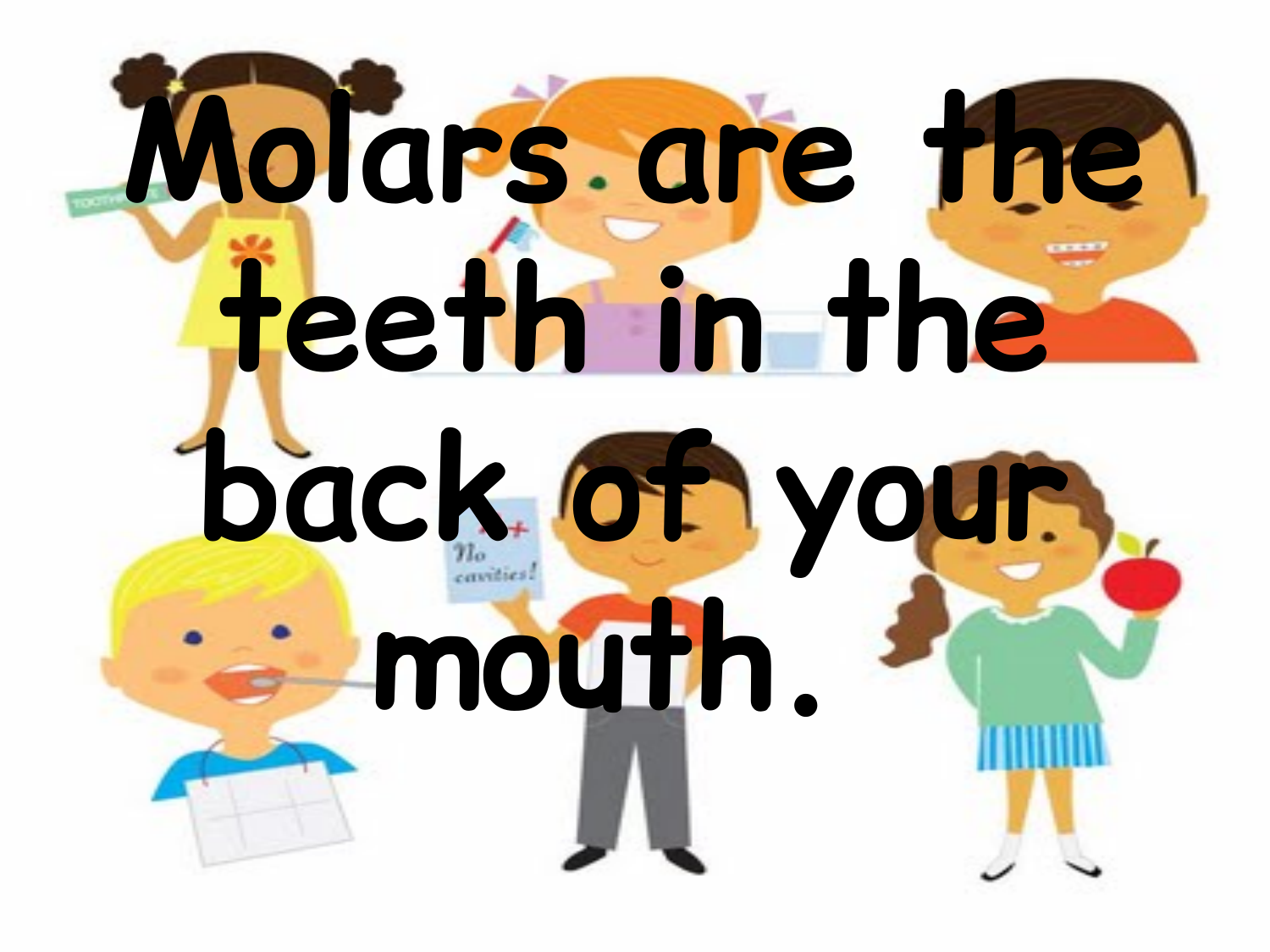

# Molars are the teeth in the back of your mouth.